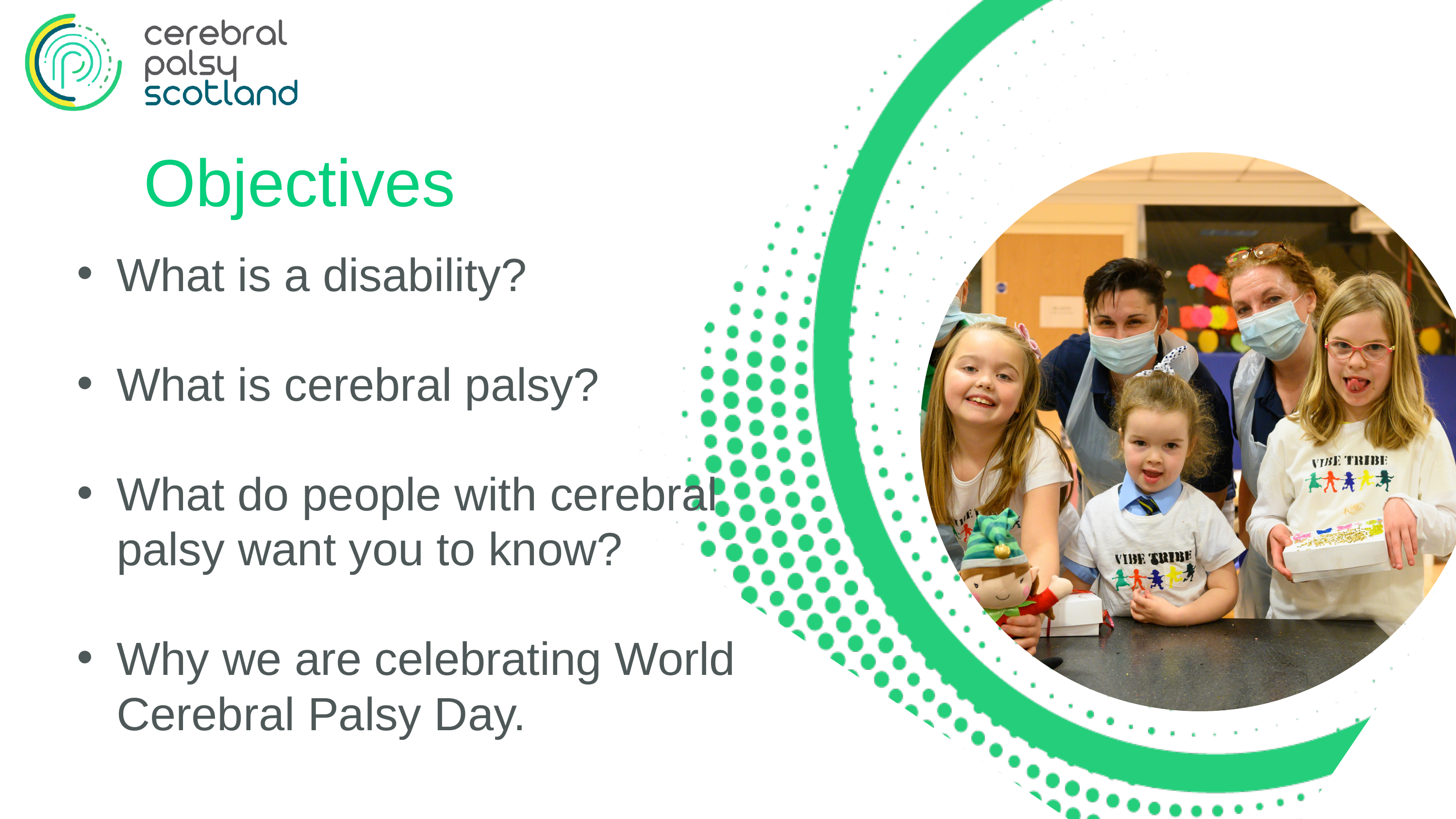

Objectives

What is a disability?

What is cerebral palsy?

What do people with cerebral palsy want you to know?

Why we are celebrating World Cerebral Palsy Day.